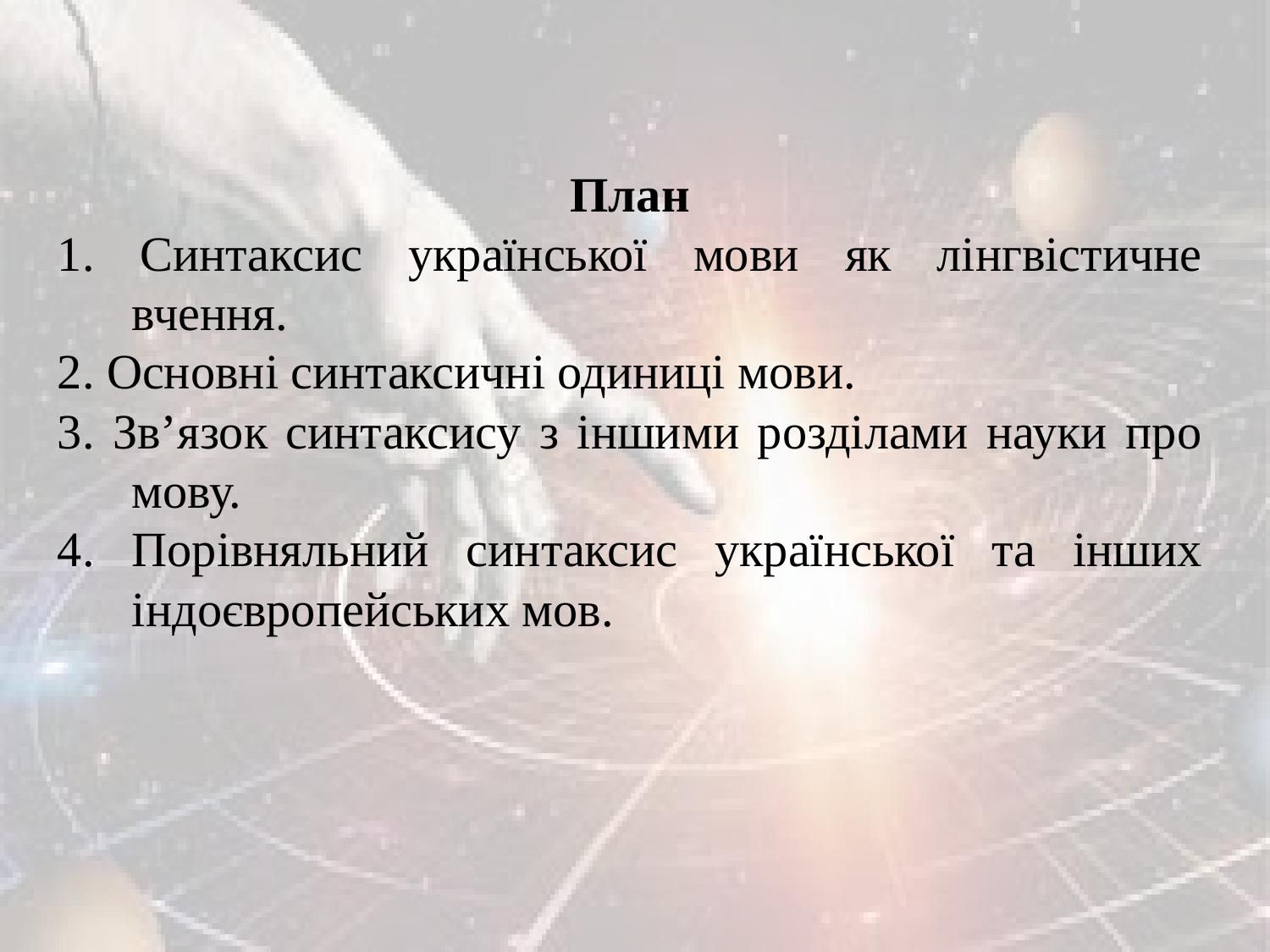

План
1. Синтаксис української мови як лінгвістичне вчення.
2. Основні синтаксичні одиниці мови.
3. Зв’язок синтаксису з іншими розділами науки про мову.
4. Порівняльний синтаксис української та інших індоєвропейських мов.